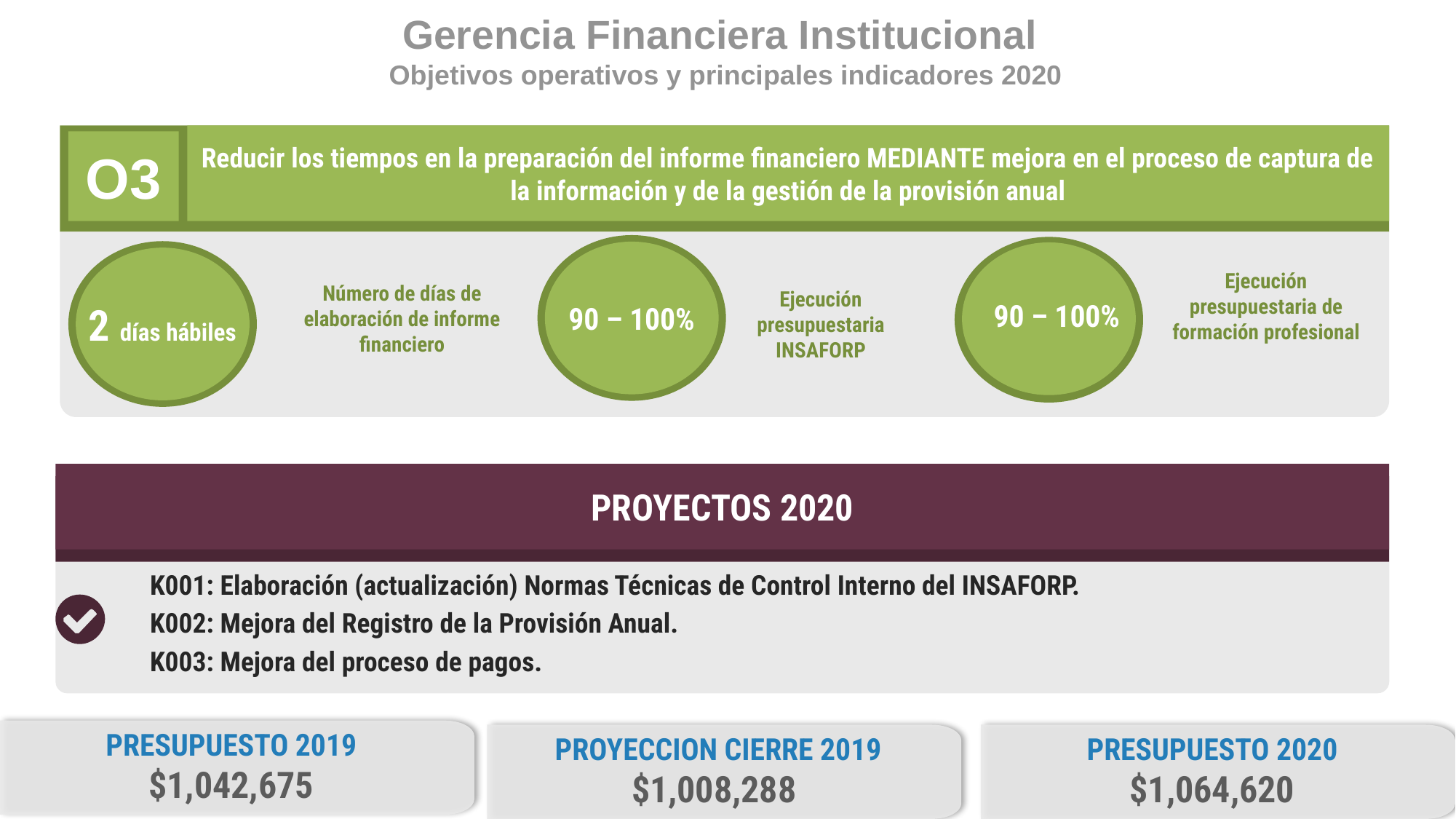

Gerencia Financiera Institucional
Objetivos operativos y principales indicadores 2020
Reducir los tiempos en la preparación del informe financiero MEDIANTE mejora en el proceso de captura de la información y de la gestión de la provisión anual

O3

90 – 100%

2 días hábiles
Número de días de elaboración de informe financiero
Ejecución presupuestaria INSAFORP

Ejecución presupuestaria de formación profesional
90 – 100%
PROYECTOS 2020

K001: Elaboración (actualización) Normas Técnicas de Control Interno del INSAFORP.
K002: Mejora del Registro de la Provisión Anual.
K003: Mejora del proceso de pagos.

PRESUPUESTO 2019
$1,042,675
PROYECCION CIERRE 2019
$1,008,288

PRESUPUESTO 2020
$1,064,620